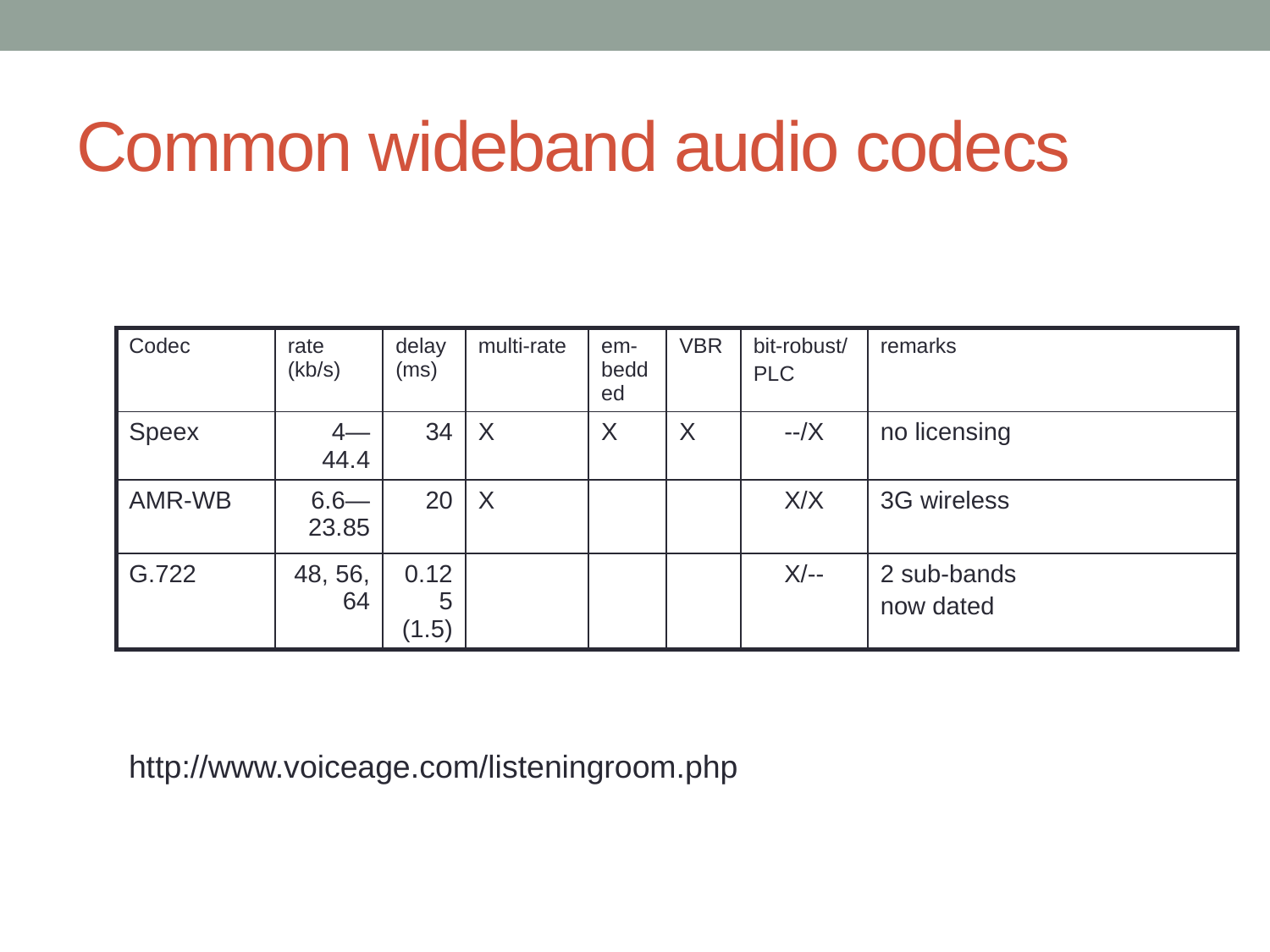

# Common wideband audio codecs
| Codec | rate (kb/s) | delay (ms) | multi-rate | em-bedded | VBR | bit-robust/ PLC | remarks |
| --- | --- | --- | --- | --- | --- | --- | --- |
| Speex | 4—44.4 | 34 | X | X | X | --/X | no licensing |
| AMR-WB | 6.6—23.85 | 20 | X |  |  | X/X | 3G wireless |
| G.722 | 48, 56, 64 | 0.125 (1.5) |  |  |  | X/-- | 2 sub-bands now dated |
http://www.voiceage.com/listeningroom.php